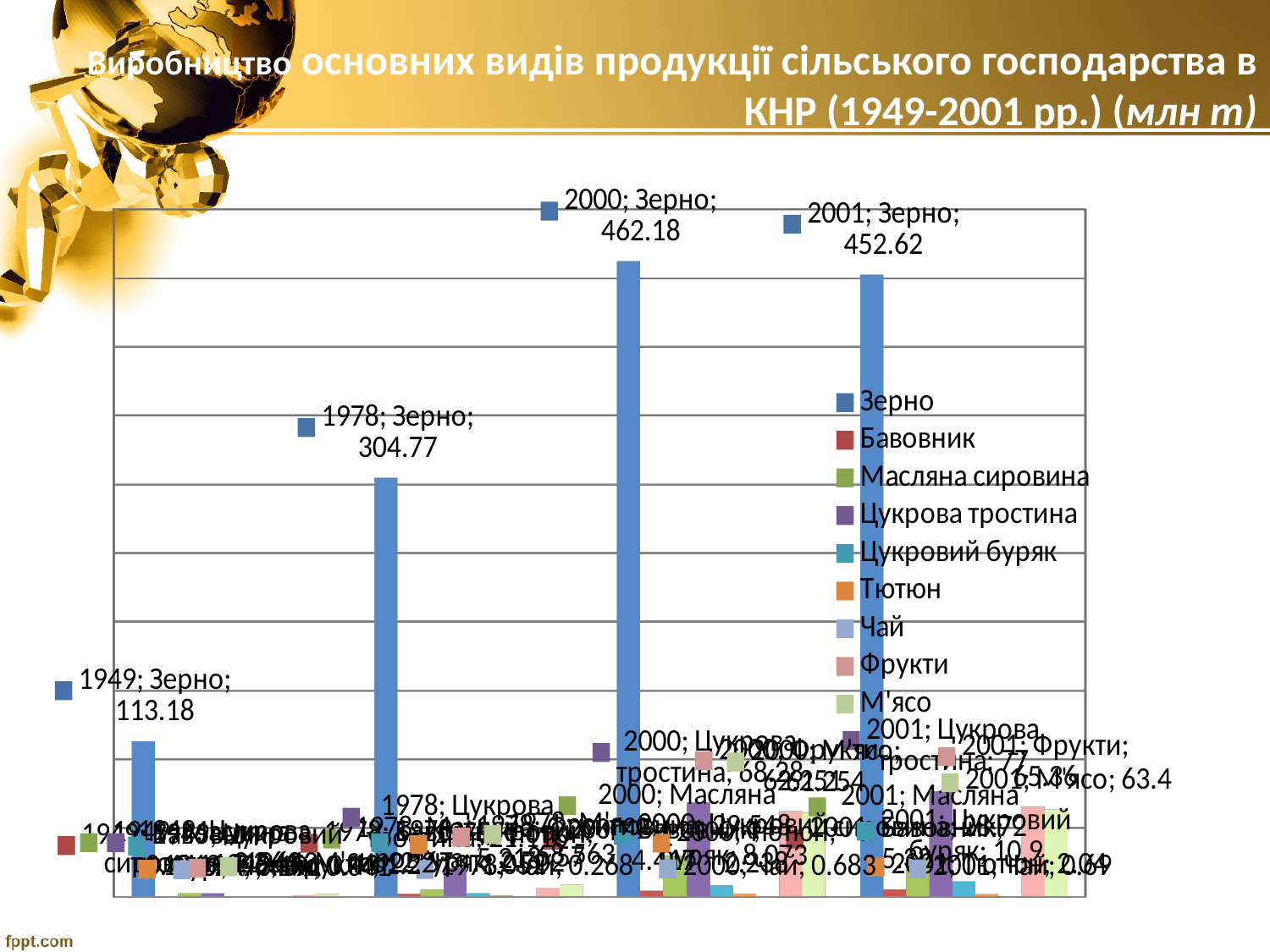

# Виробництво основних видів продукції сільського господарства в КНР (1949-2001 рр.) (млн т)

[unsupported chart]